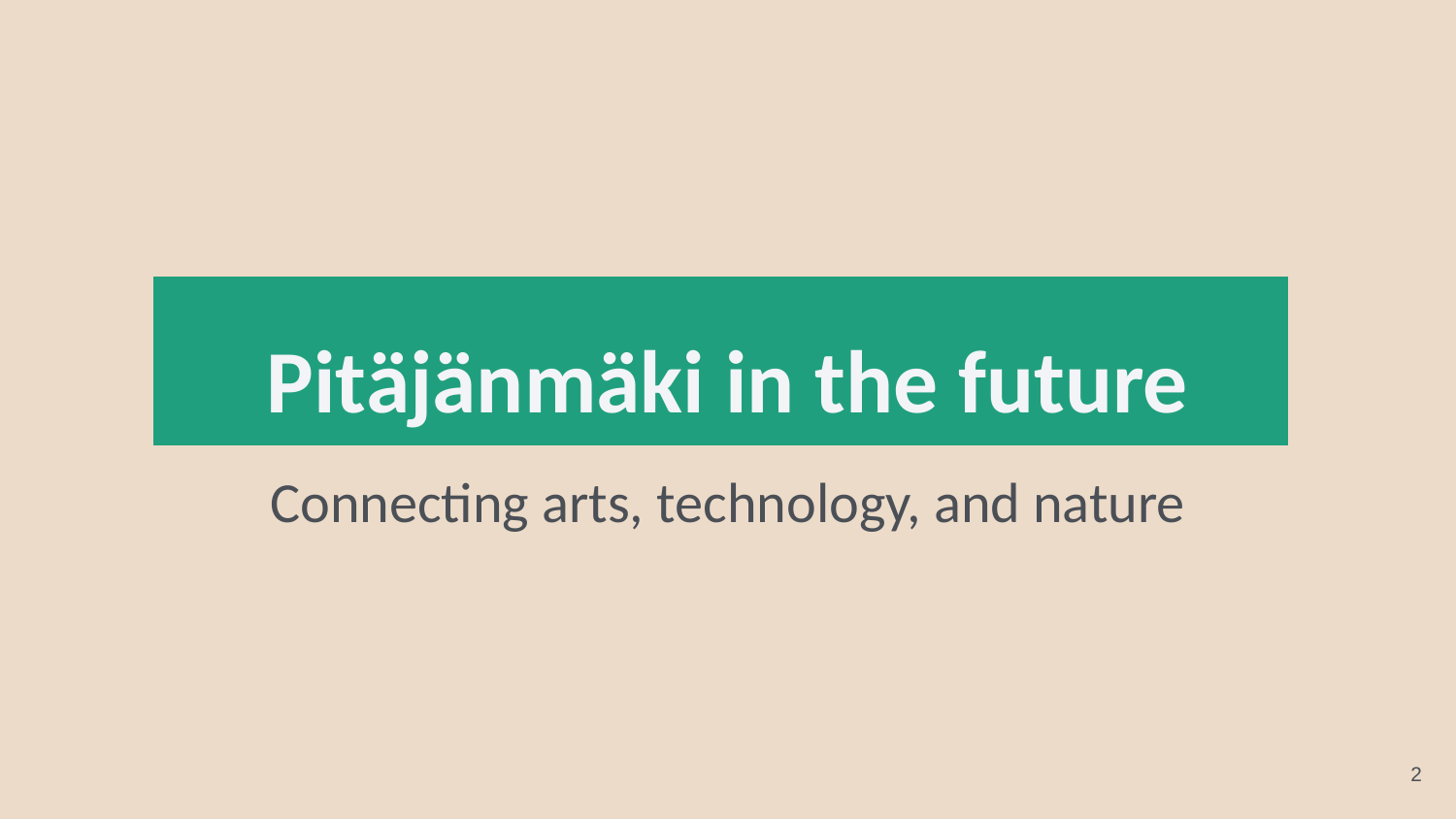

# Pitäjänmäki in the future

Connecting arts, technology, and nature
2